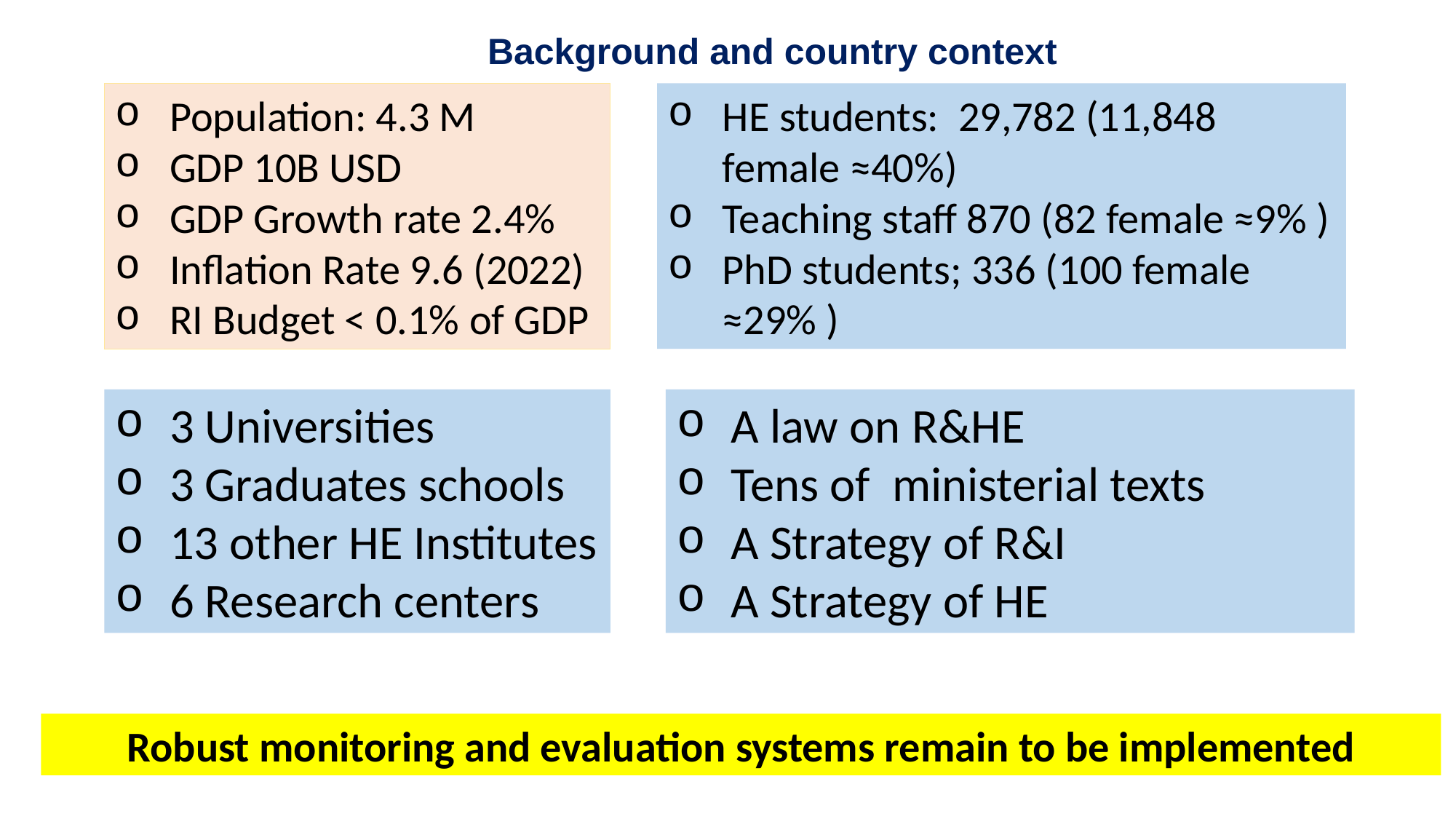

Background and country context
Population: 4.3 M
GDP 10B USD
GDP Growth rate 2.4%
Inflation Rate 9.6 (2022)
RI Budget < 0.1% of GDP
HE students:  29,782 (11,848 female ≈40%)
Teaching staff 870 (82 female ≈9% )
PhD students; 336 (100 female ≈29% )
3 Universities
3 Graduates schools
13 other HE Institutes
6 Research centers
A law on R&HE
Tens of  ministerial texts
A Strategy of R&I
A Strategy of HE
Robust monitoring and evaluation systems remain to be implemented